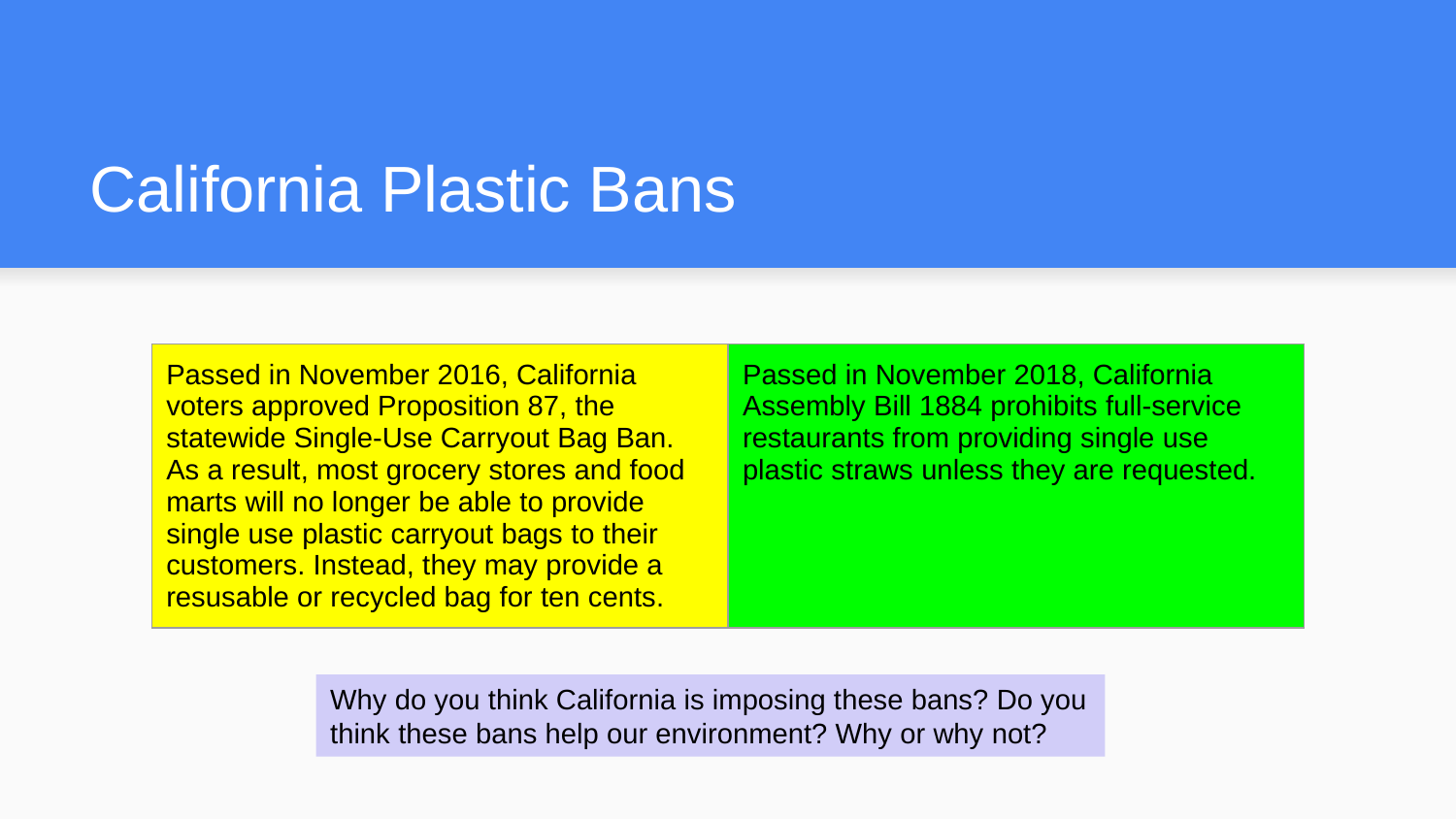

# California Plastic Bans
| Passed in November 2016, California voters approved Proposition 87, the statewide Single-Use Carryout Bag Ban. As a result, most grocery stores and food marts will no longer be able to provide single use plastic carryout bags to their customers. Instead, they may provide a resusable or recycled bag for ten cents. | Passed in November 2018, California Assembly Bill 1884 prohibits full-service restaurants from providing single use plastic straws unless they are requested. |
| --- | --- |
Why do you think California is imposing these bans? Do you think these bans help our environment? Why or why not?